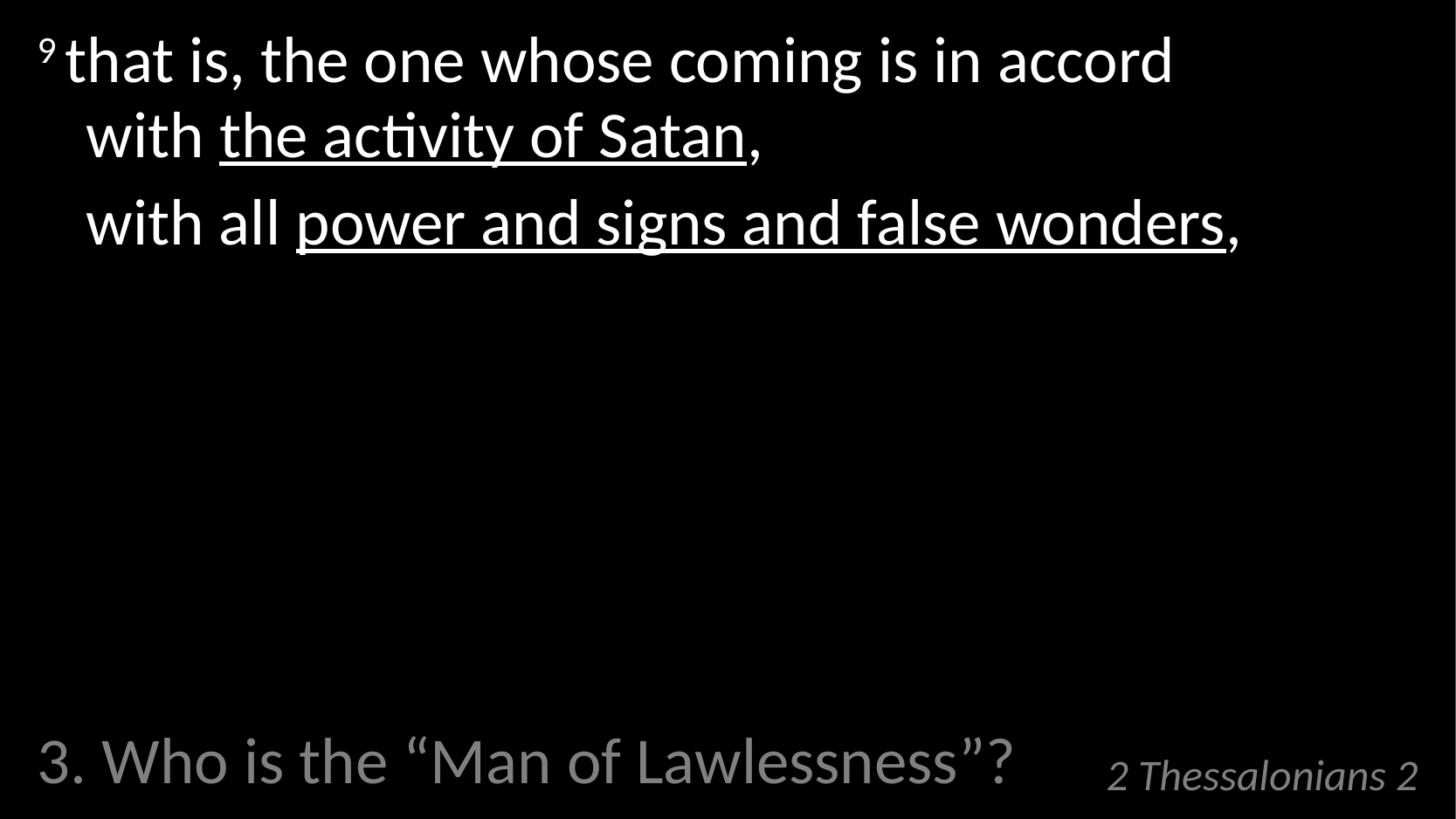

9 that is, the one whose coming is in accord
with the activity of Satan,
	with all power and signs and false wonders,
3. Who is the “Man of Lawlessness”?
# 2 Thessalonians 2